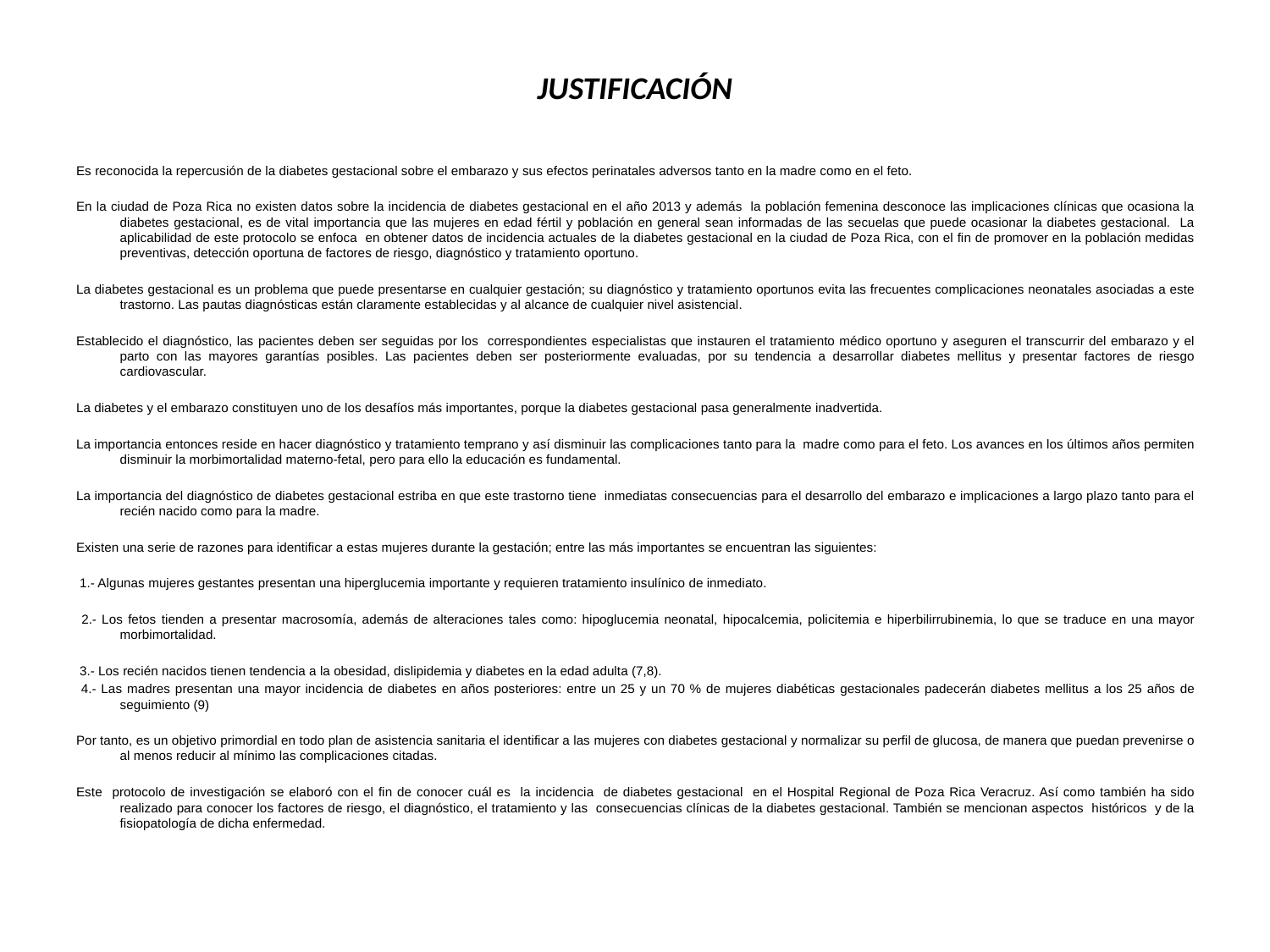

# JUSTIFICACIÓN
Es reconocida la repercusión de la diabetes gestacional sobre el embarazo y sus efectos perinatales adversos tanto en la madre como en el feto.

En la ciudad de Poza Rica no existen datos sobre la incidencia de diabetes gestacional en el año 2013 y además  la población femenina desconoce las implicaciones clínicas que ocasiona la diabetes gestacional, es de vital importancia que las mujeres en edad fértil y población en general sean informadas de las secuelas que puede ocasionar la diabetes gestacional.  La aplicabilidad de este protocolo se enfoca  en obtener datos de incidencia actuales de la diabetes gestacional en la ciudad de Poza Rica, con el fin de promover en la población medidas preventivas, detección oportuna de factores de riesgo, diagnóstico y tratamiento oportuno.

La diabetes gestacional es un problema que puede presentarse en cualquier gestación; su diagnóstico y tratamiento oportunos evita las frecuentes complicaciones neonatales asociadas a este trastorno. Las pautas diagnósticas están claramente establecidas y al alcance de cualquier nivel asistencial.

Establecido el diagnóstico, las pacientes deben ser seguidas por los  correspondientes especialistas que instauren el tratamiento médico oportuno y aseguren el transcurrir del embarazo y el parto con las mayores garantías posibles. Las pacientes deben ser posteriormente evaluadas, por su tendencia a desarrollar diabetes mellitus y presentar factores de riesgo cardiovascular.

La diabetes y el embarazo constituyen uno de los desafíos más importantes, porque la diabetes gestacional pasa generalmente inadvertida.

La importancia entonces reside en hacer diagnóstico y tratamiento temprano y así disminuir las complicaciones tanto para la  madre como para el feto. Los avances en los últimos años permiten disminuir la morbimortalidad materno-fetal, pero para ello la educación es fundamental.

La importancia del diagnóstico de diabetes gestacional estriba en que este trastorno tiene  inmediatas consecuencias para el desarrollo del embarazo e implicaciones a largo plazo tanto para el recién nacido como para la madre.

Existen una serie de razones para identificar a estas mujeres durante la gestación; entre las más importantes se encuentran las siguientes:

 1.- Algunas mujeres gestantes presentan una hiperglucemia importante y requieren tratamiento insulínico de inmediato.

 2.- Los fetos tienden a presentar macrosomía, además de alteraciones tales como: hipoglucemia neonatal, hipocalcemia, policitemia e hiperbilirrubinemia, lo que se traduce en una mayor morbimortalidad.

 3.- Los recién nacidos tienen tendencia a la obesidad, dislipidemia y diabetes en la edad adulta (7,8).
 4.- Las madres presentan una mayor incidencia de diabetes en años posteriores: entre un 25 y un 70 % de mujeres diabéticas gestacionales padecerán diabetes mellitus a los 25 años de seguimiento (9)

Por tanto, es un objetivo primordial en todo plan de asistencia sanitaria el identificar a las mujeres con diabetes gestacional y normalizar su perfil de glucosa, de manera que puedan prevenirse o al menos reducir al mínimo las complicaciones citadas.

Este  protocolo de investigación se elaboró con el fin de conocer cuál es  la incidencia  de diabetes gestacional  en el Hospital Regional de Poza Rica Veracruz. Así como también ha sido realizado para conocer los factores de riesgo, el diagnóstico, el tratamiento y las  consecuencias clínicas de la diabetes gestacional. También se mencionan aspectos  históricos  y de la fisiopatología de dicha enfermedad.